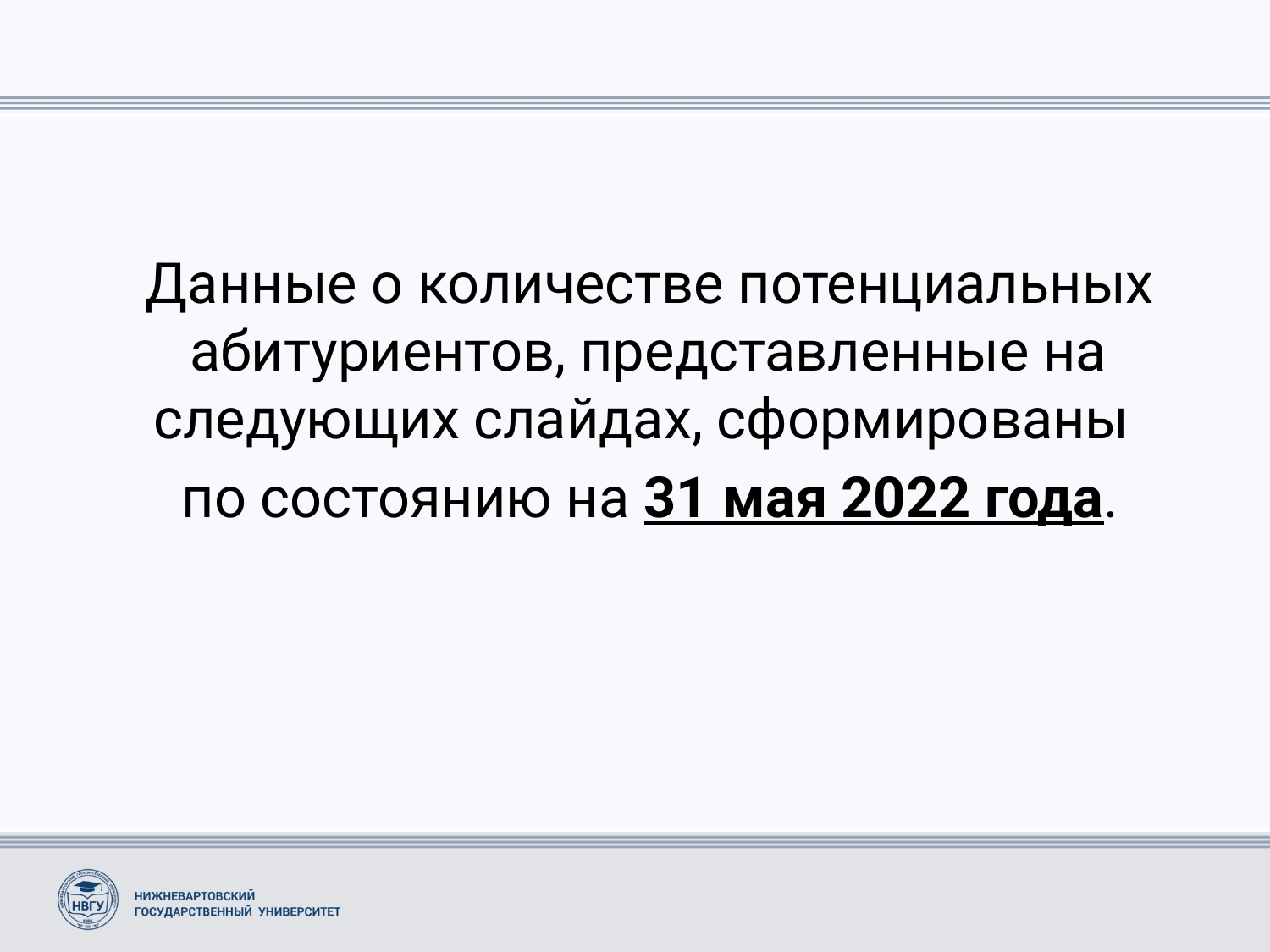

Данные о количестве потенциальных абитуриентов, представленные на следующих слайдах, сформированы
по состоянию на 31 мая 2022 года.